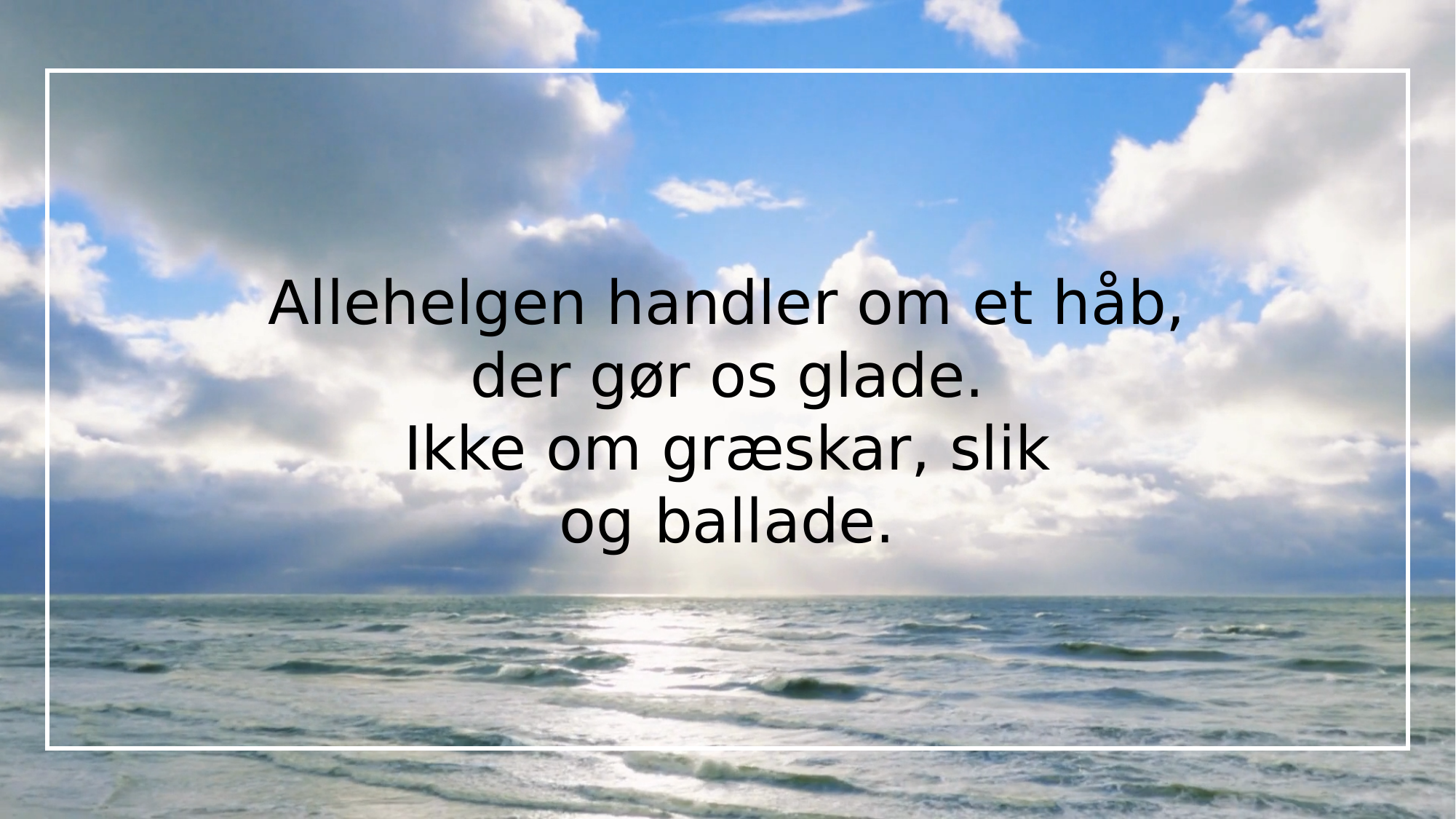

Allehelgen handler om et håb,
der gør os glade.
Ikke om græskar, slik
og ballade.